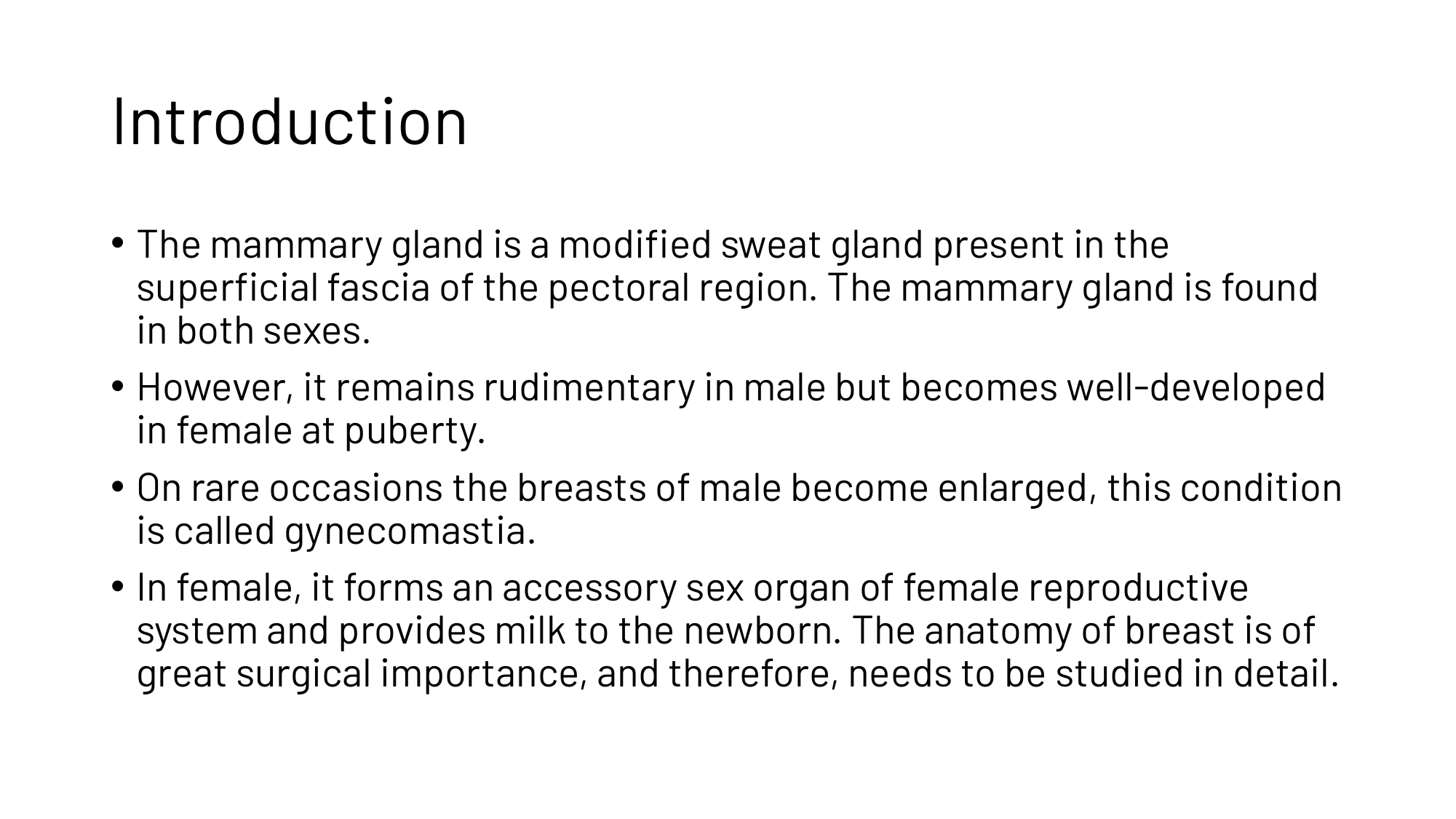

# Introduction
The mammary gland is a modified sweat gland present in the superficial fascia of the pectoral region. The mammary gland is found in both sexes.
However, it remains rudimentary in male but becomes well-developed in female at puberty.
On rare occasions the breasts of male become enlarged, this condition is called gynecomastia.
In female, it forms an accessory sex organ of female reproductive system and provides milk to the newborn. The anatomy of breast is of great surgical importance, and therefore, needs to be studied in detail.